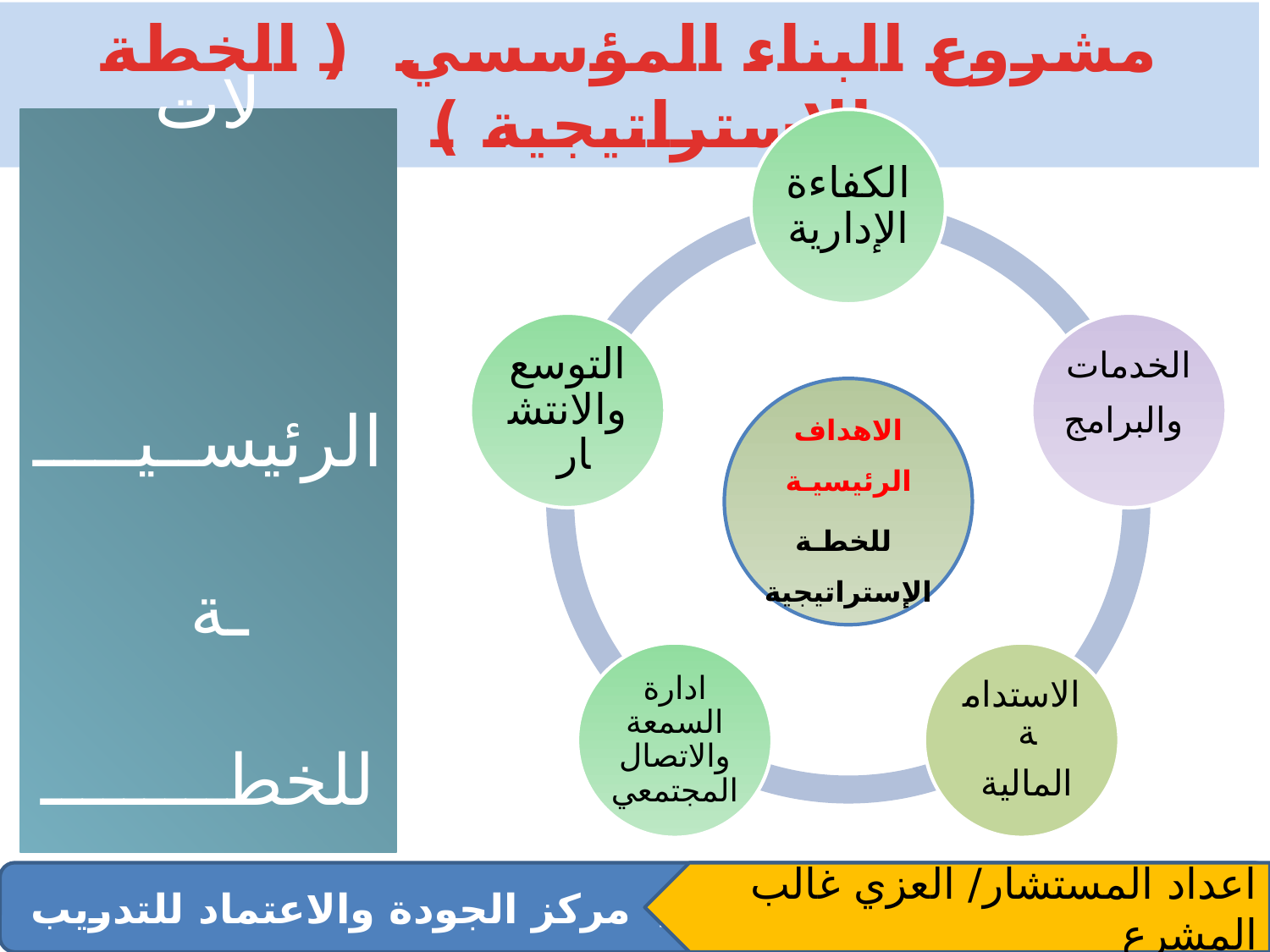

مشروع البناء المؤسسي  ( الخطة الإستراتيجية )
المـجــــــــالات
 الرئيســيــــــة
للخطـــــــــــــــة
الإستراتيجية
الاهداف الرئيسيـة
 للخطـة الإستراتيجية
الكفاءة الإدارية
الخدمات
 والبرامج
الاستدامة
المالية
ادارة السمعة والاتصال المجتمعي
التوسع والانتشار
اعداد المستشار/ العزي غالب المشرع
 اشراف  /  مركز الجودة والاعتماد للتدريب